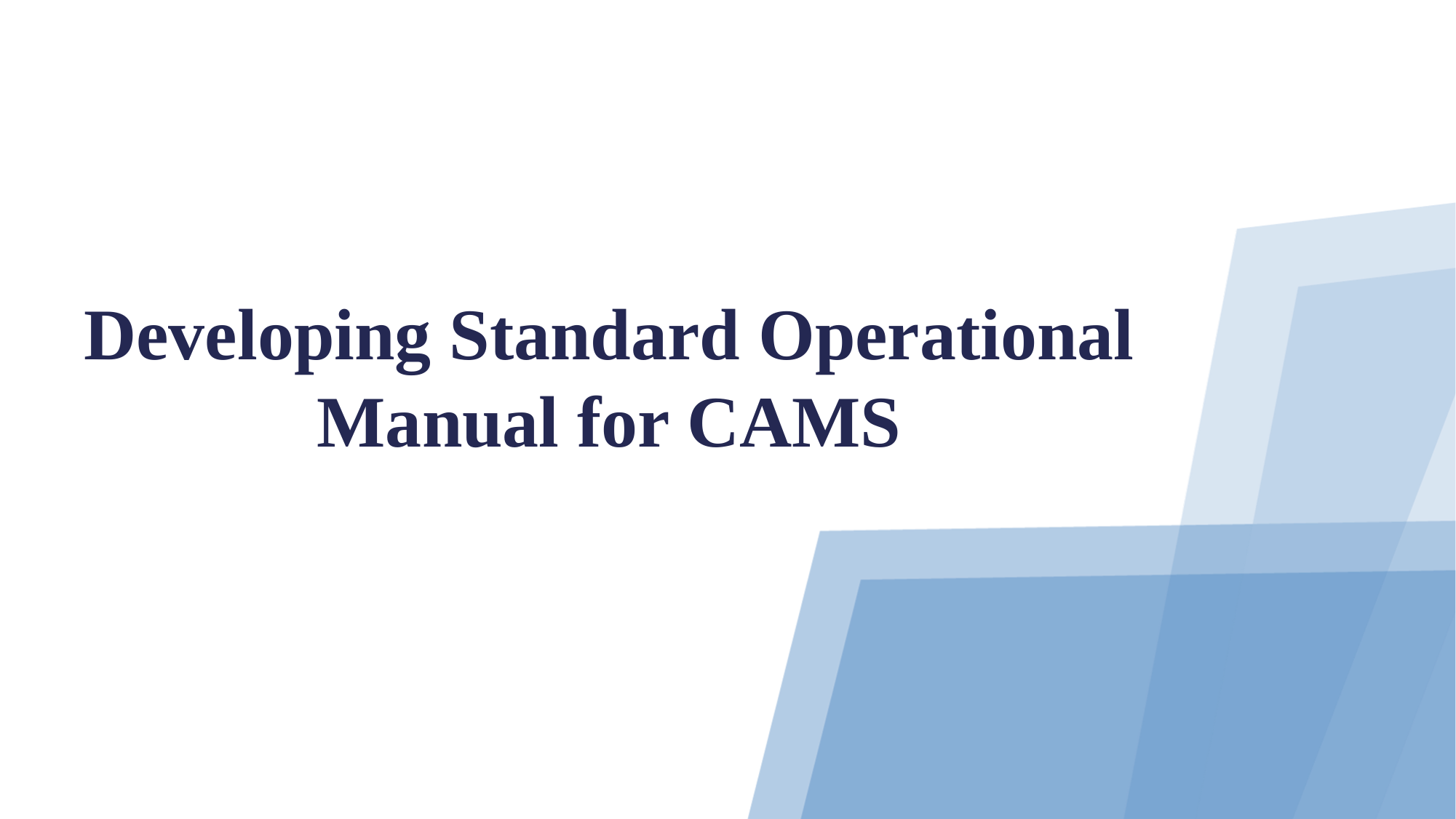

# Developing Standard Operational Manual for CAMS